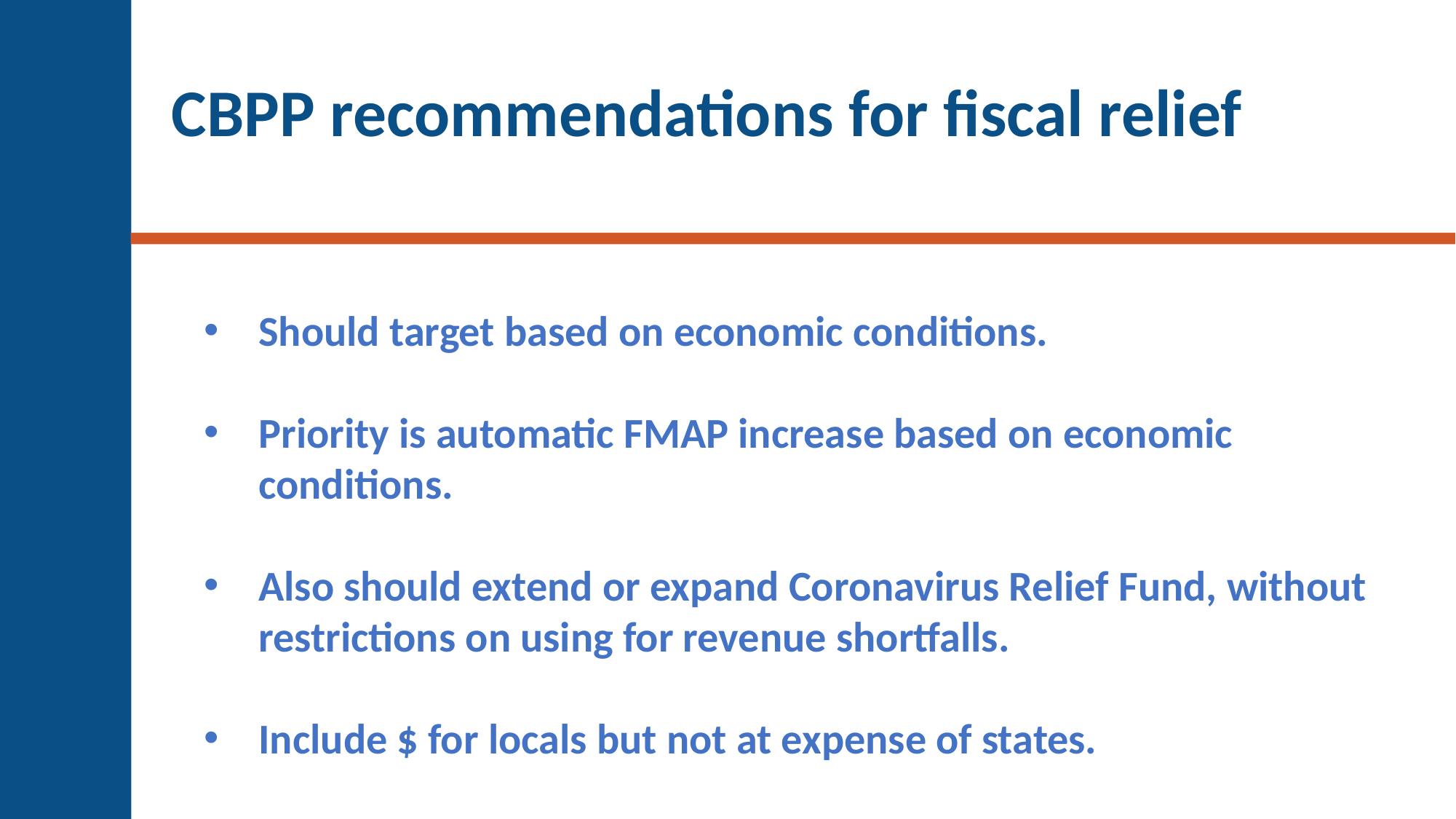

CBPP recommendations for fiscal relief

Should target based on economic conditions.

Priority is automatic FMAP increase based on economic conditions.

Also should extend or expand Coronavirus Relief Fund, without restrictions on using for revenue shortfalls.

Include $ for locals but not at expense of states.